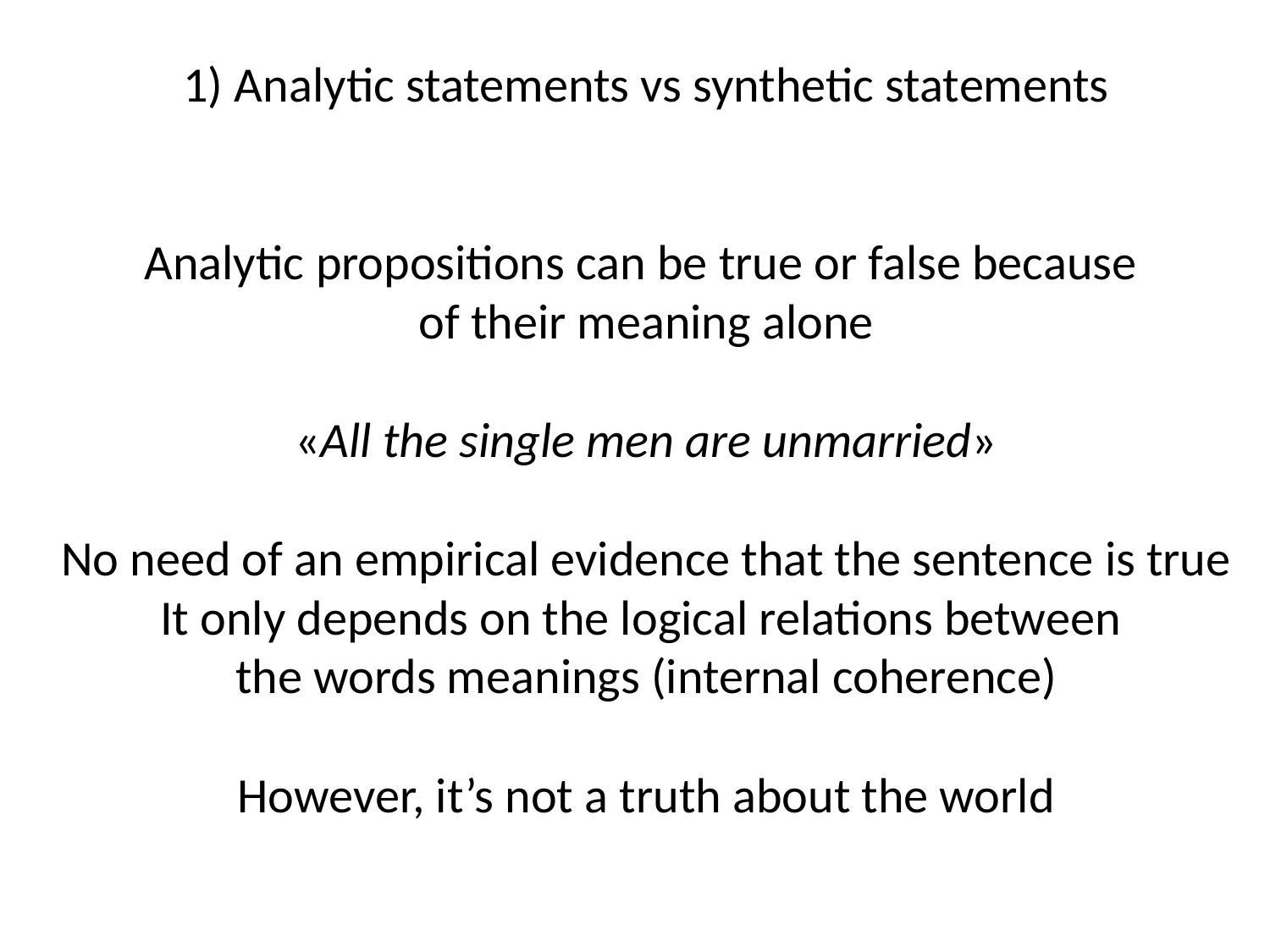

1) Analytic statements vs synthetic statements

Analytic propositions can be true or false because
of their meaning alone

«All the single men are unmarried»

No need of an empirical evidence that the sentence is true
It only depends on the logical relations between
the words meanings (internal coherence)

However, it’s not a truth about the world